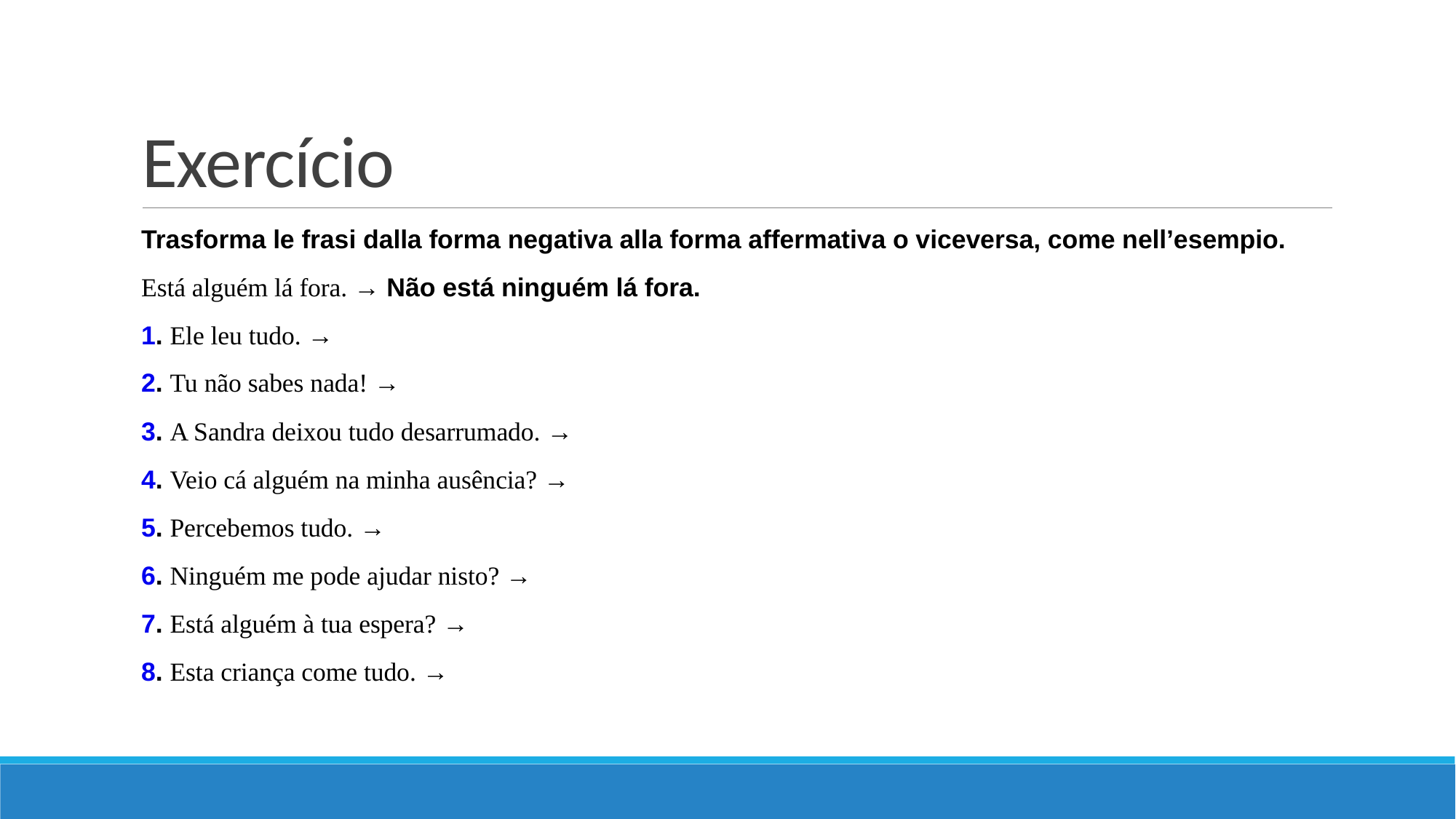

# Exercício
Trasforma le frasi dalla forma negativa alla forma affermativa o viceversa, come nell’esempio.
Está alguém lá fora. → Não está ninguém lá fora.
1. Ele leu tudo. →
2. Tu não sabes nada! →
3. A Sandra deixou tudo desarrumado. →
4. Veio cá alguém na minha ausência? →
5. Percebemos tudo. →
6. Ninguém me pode ajudar nisto? →
7. Está alguém à tua espera? →
8. Esta criança come tudo. →